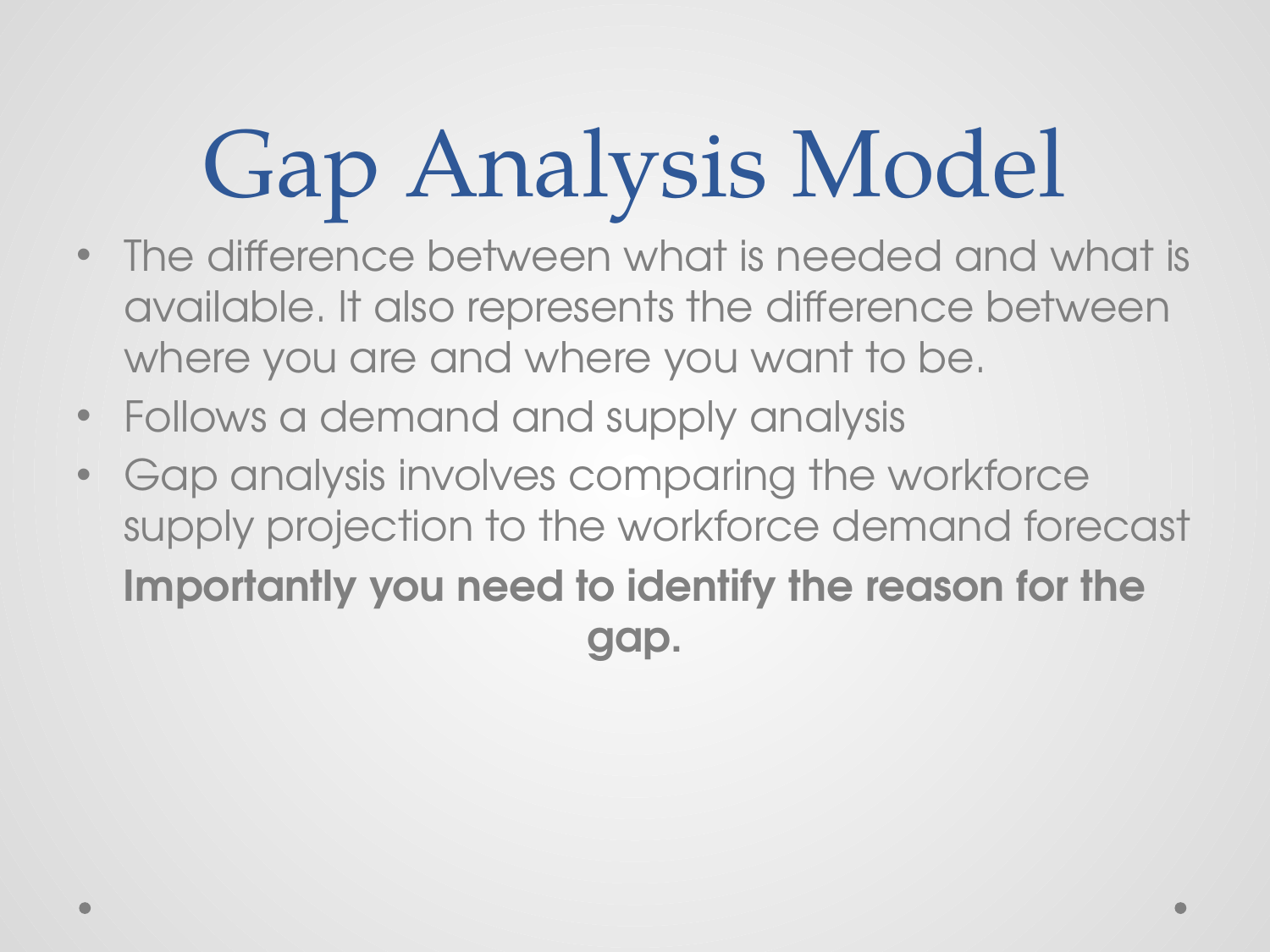

# Gap Analysis Model
The difference between what is needed and what is available. It also represents the difference between where you are and where you want to be.
Follows a demand and supply analysis
Gap analysis involves comparing the workforce supply projection to the workforce demand forecast
Importantly you need to identify the reason for the gap.